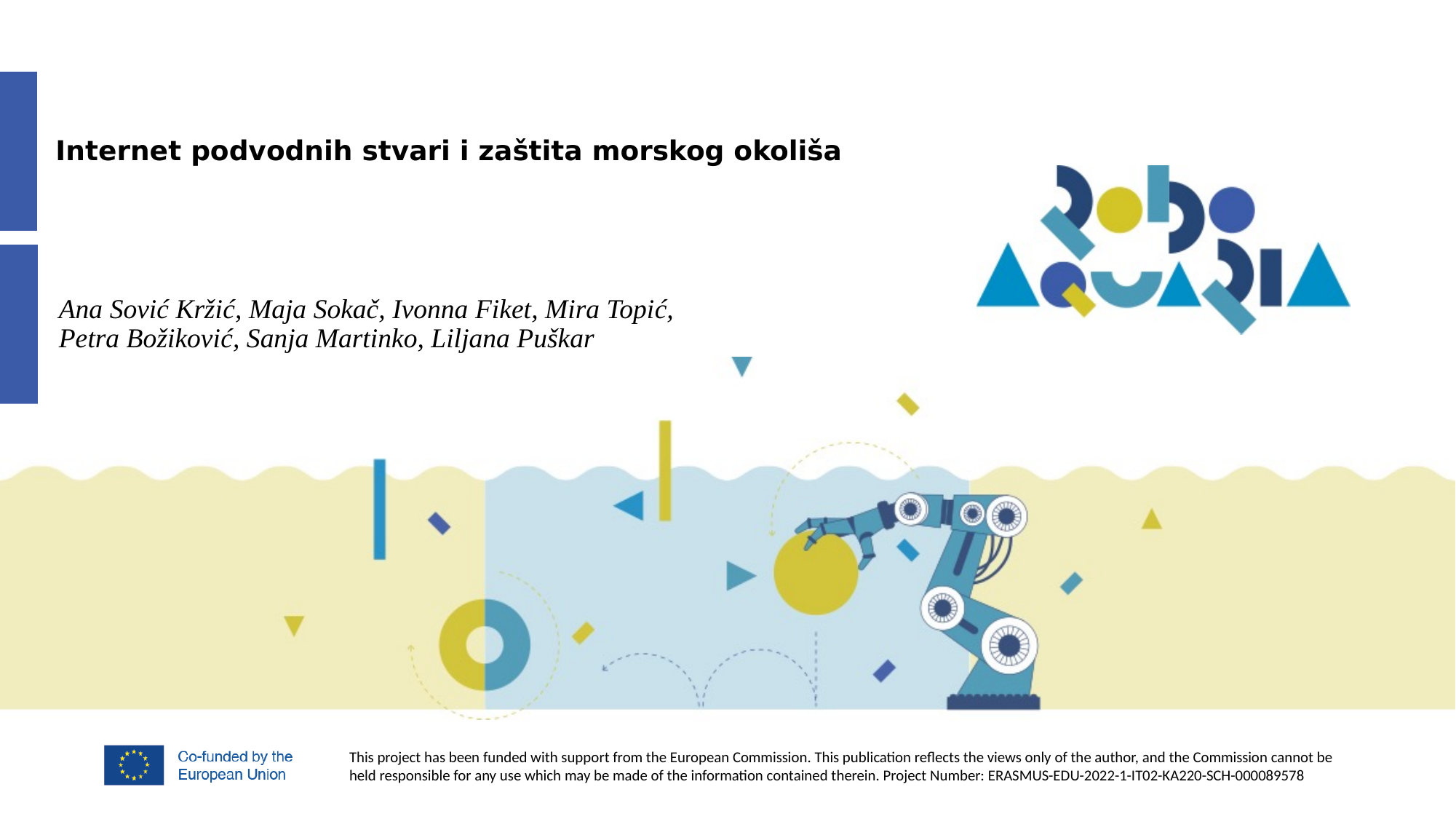

# Internet podvodnih stvari i zaštita morskog okoliša
Ana Sović Kržić, Maja Sokač, Ivonna Fiket, Mira Topić,
Petra Božiković, Sanja Martinko, Liljana Puškar